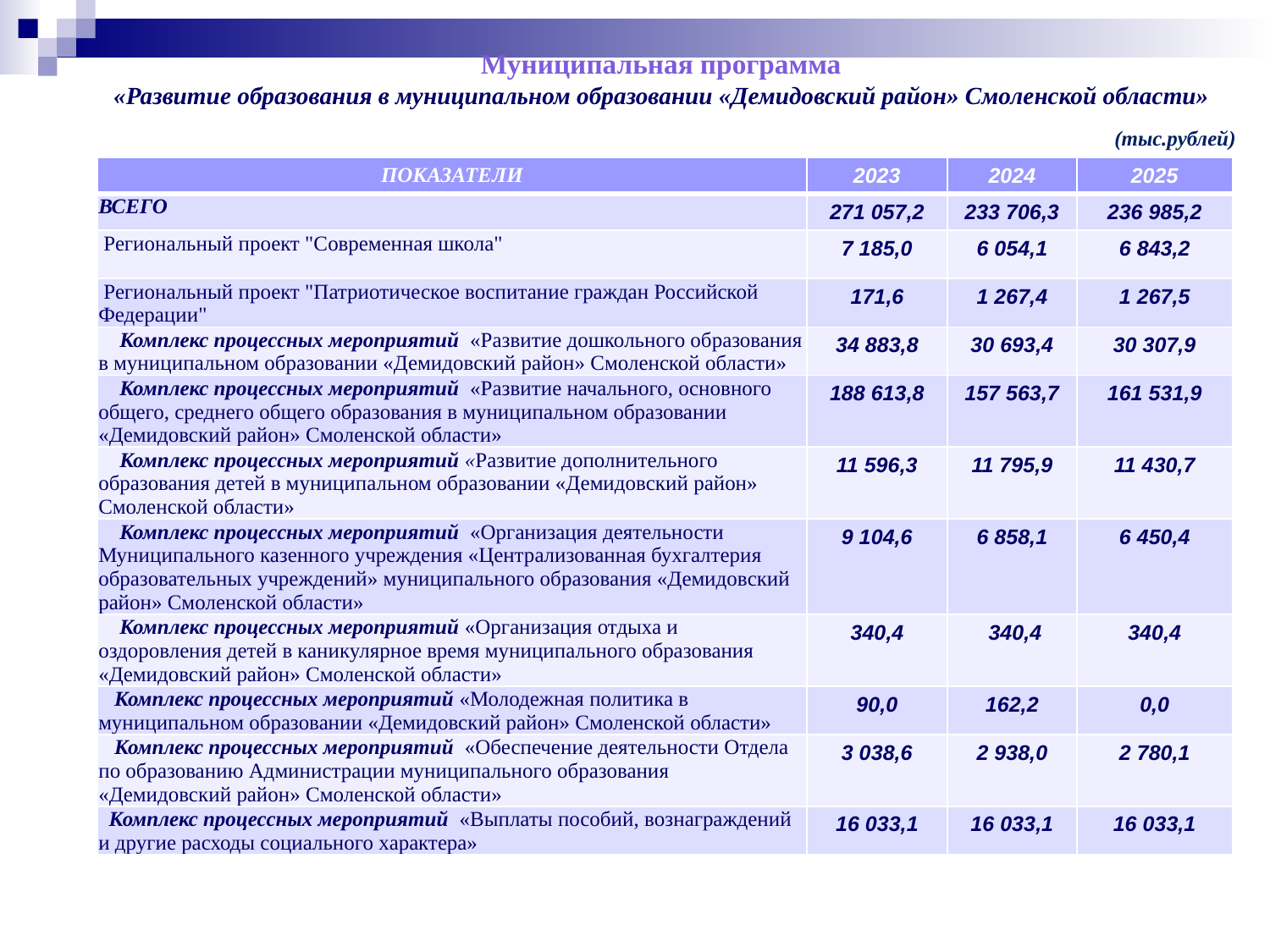

Муниципальная программа
«Развитие образования в муниципальном образовании «Демидовский район» Смоленской области»
(тыс.рублей)
| ПОКАЗАТЕЛИ | 2023 | 2024 | 2025 |
| --- | --- | --- | --- |
| ВСЕГО | 271 057,2 | 233 706,3 | 236 985,2 |
| Региональный проект "Современная школа" | 7 185,0 | 6 054,1 | 6 843,2 |
| Региональный проект "Патриотическое воспитание граждан Российской Федерации" | 171,6 | 1 267,4 | 1 267,5 |
| Комплекс процессных мероприятий «Развитие дошкольного образования в муниципальном образовании «Демидовский район» Смоленской области» | 34 883,8 | 30 693,4 | 30 307,9 |
| Комплекс процессных мероприятий «Развитие начального, основного общего, среднего общего образования в муниципальном образовании «Демидовский район» Смоленской области» | 188 613,8 | 157 563,7 | 161 531,9 |
| Комплекс процессных мероприятий «Развитие дополнительного образования детей в муниципальном образовании «Демидовский район» Смоленской области» | 11 596,3 | 11 795,9 | 11 430,7 |
| Комплекс процессных мероприятий «Организация деятельности Муниципального казенного учреждения «Централизованная бухгалтерия образовательных учреждений» муниципального образования «Демидовский район» Смоленской области» | 9 104,6 | 6 858,1 | 6 450,4 |
| Комплекс процессных мероприятий «Организация отдыха и оздоровления детей в каникулярное время муниципального образования «Демидовский район» Смоленской области» | 340,4 | 340,4 | 340,4 |
| Комплекс процессных мероприятий «Молодежная политика в муниципальном образовании «Демидовский район» Смоленской области» | 90,0 | 162,2 | 0,0 |
| Комплекс процессных мероприятий «Обеспечение деятельности Отдела по образованию Администрации муниципального образования «Демидовский район» Смоленской области» | 3 038,6 | 2 938,0 | 2 780,1 |
| Комплекс процессных мероприятий «Выплаты пособий, вознаграждений и другие расходы социального характера» | 16 033,1 | 16 033,1 | 16 033,1 |